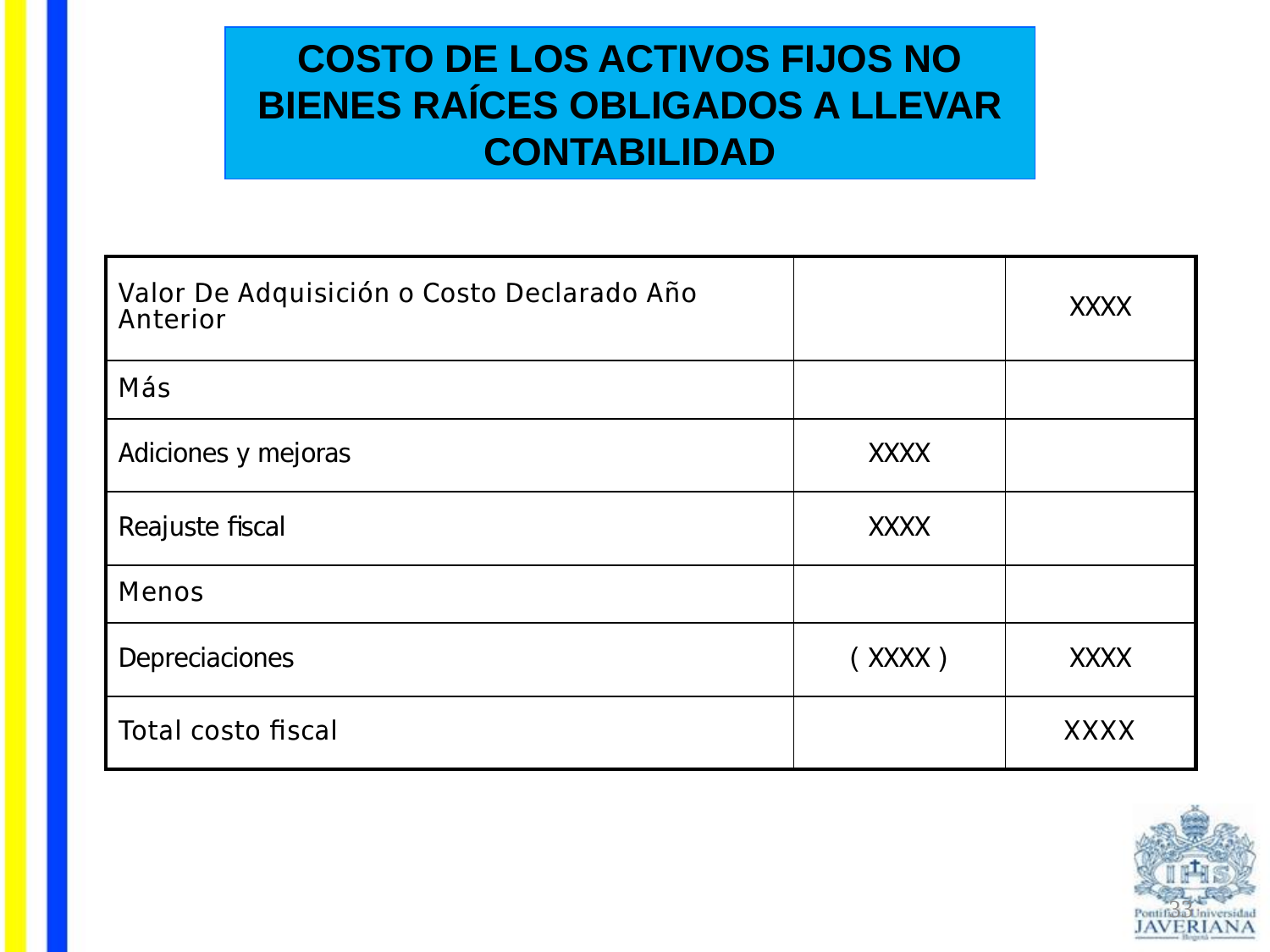

COSTO DE LOS ACTIVOS FIJOS NO BIENES RAÍCES OBLIGADOS A LLEVAR CONTABILIDAD
| Valor De Adquisición o Costo Declarado Año Anterior |  | XXXX |
| --- | --- | --- |
| Más |  |  |
| Adiciones y mejoras | XXXX |  |
| Reajuste fiscal | XXXX |  |
| Menos |  |  |
| Depreciaciones | ( XXXX ) | XXXX |
| Total costo fiscal |  | XXXX |
Rafael Antonio Duarte  Nieto - Contador Público Tributarista
33